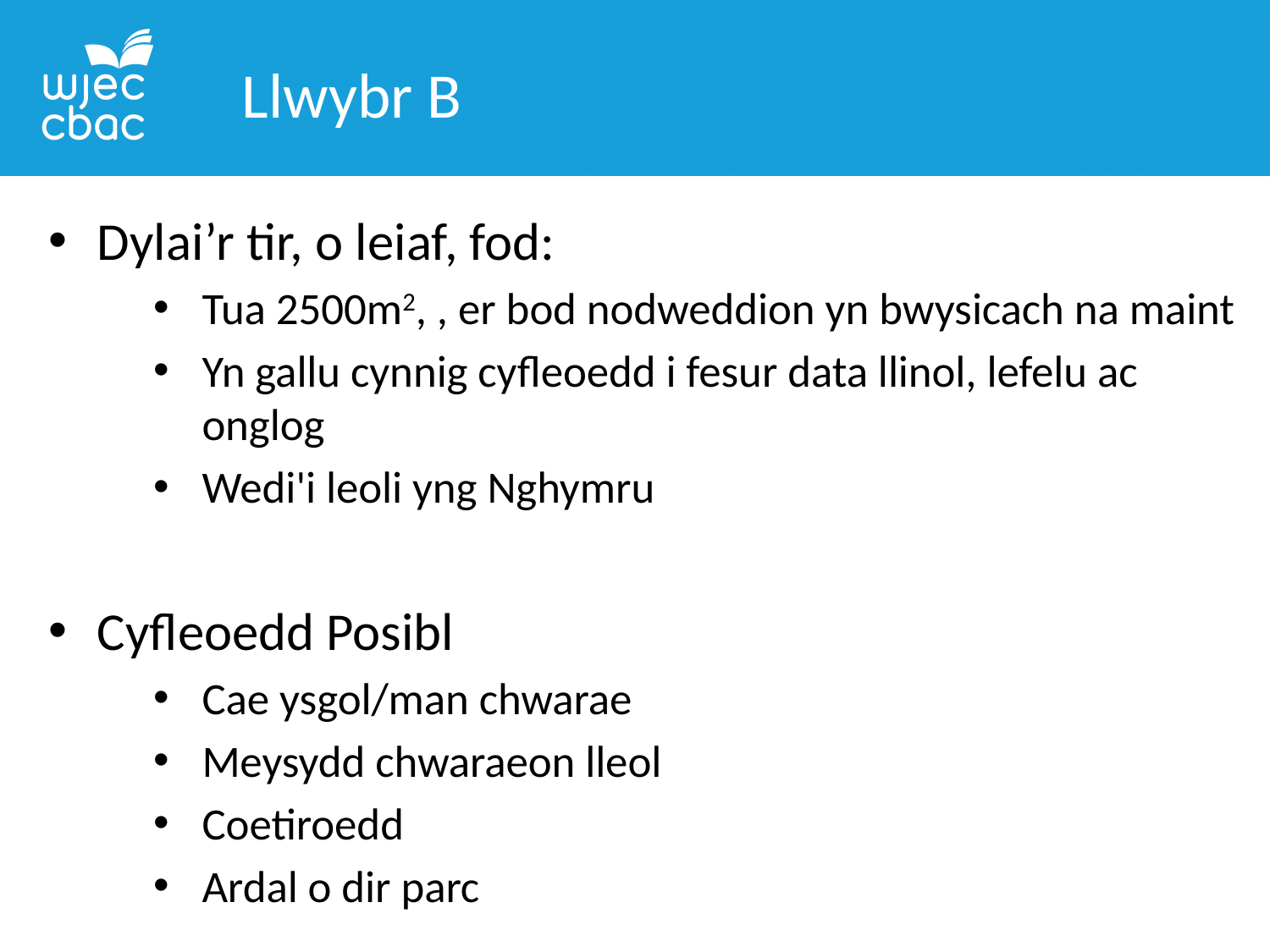

Llwybr B

Dylai’r tir, o leiaf, fod:
Tua 2500m2, , er bod nodweddion yn bwysicach na maint
Yn gallu cynnig cyfleoedd i fesur data llinol, lefelu ac onglog
Wedi'i leoli yng Nghymru

Cyfleoedd Posibl
Cae ysgol/man chwarae
Meysydd chwaraeon lleol
Coetiroedd
Ardal o dir parc